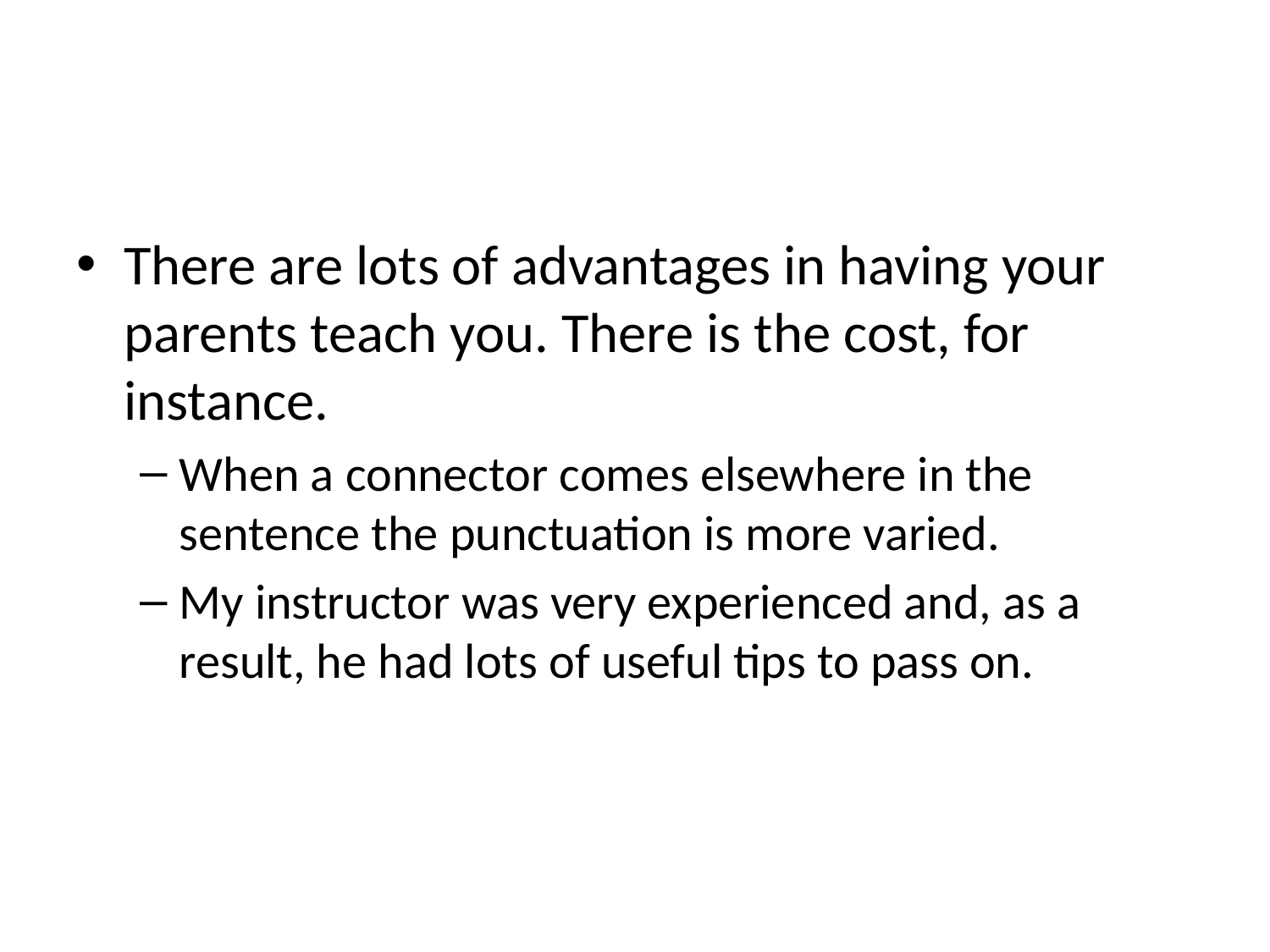

#
There are lots of advantages in having your parents teach you. There is the cost, for instance.
When a connector comes elsewhere in the sentence the punctuation is more varied.
My instructor was very experienced and, as a result, he had lots of useful tips to pass on.